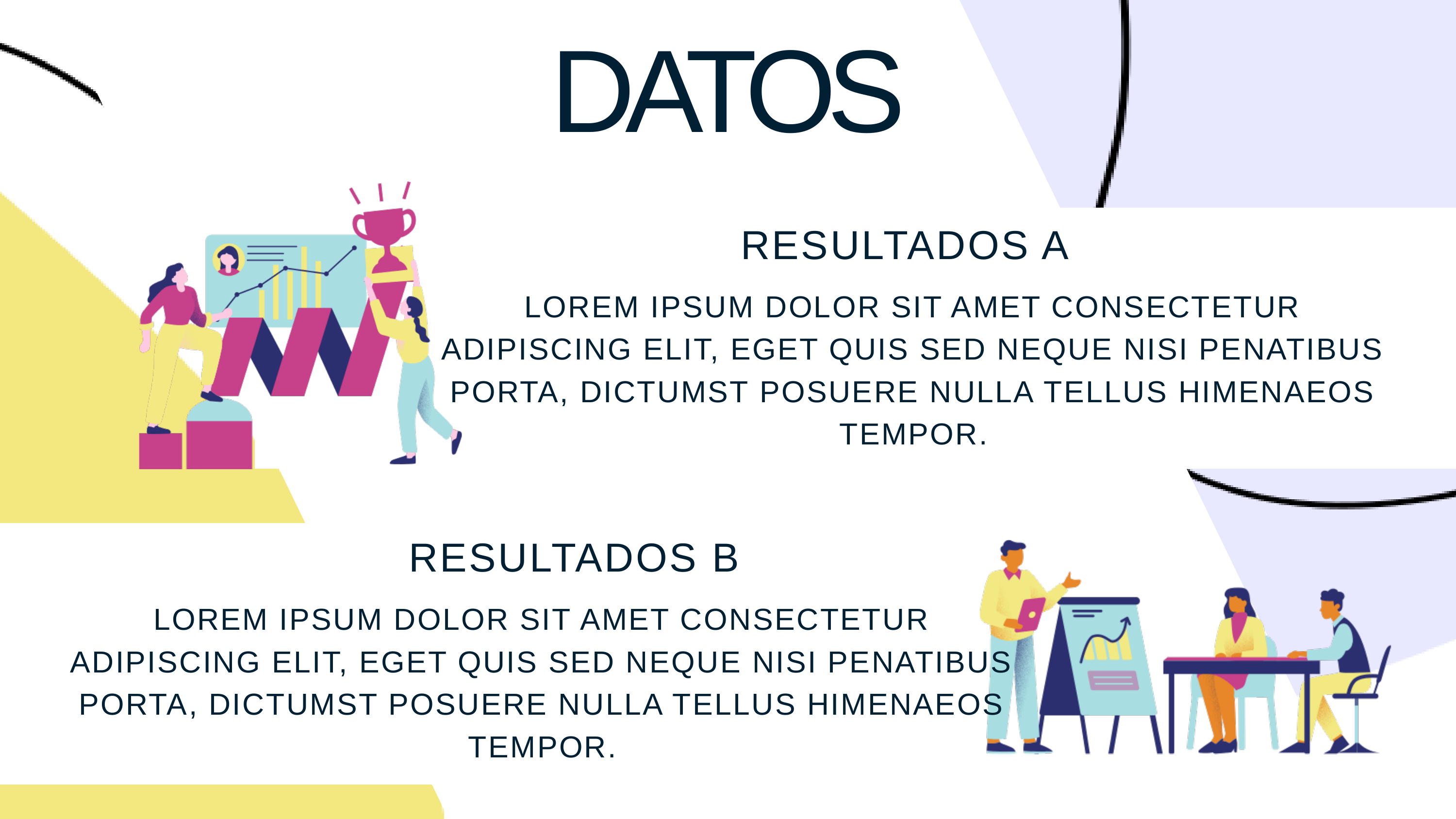

DATOS

RESULTADOS A
LOREM IPSUM DOLOR SIT AMET CONSECTETUR ADIPISCING ELIT, EGET QUIS SED NEQUE NISI PENATIBUS PORTA, DICTUMST POSUERE NULLA TELLUS HIMENAEOS TEMPOR.

RESULTADOS B
LOREM IPSUM DOLOR SIT AMET CONSECTETUR ADIPISCING ELIT, EGET QUIS SED NEQUE NISI PENATIBUS PORTA, DICTUMST POSUERE NULLA TELLUS HIMENAEOS TEMPOR.